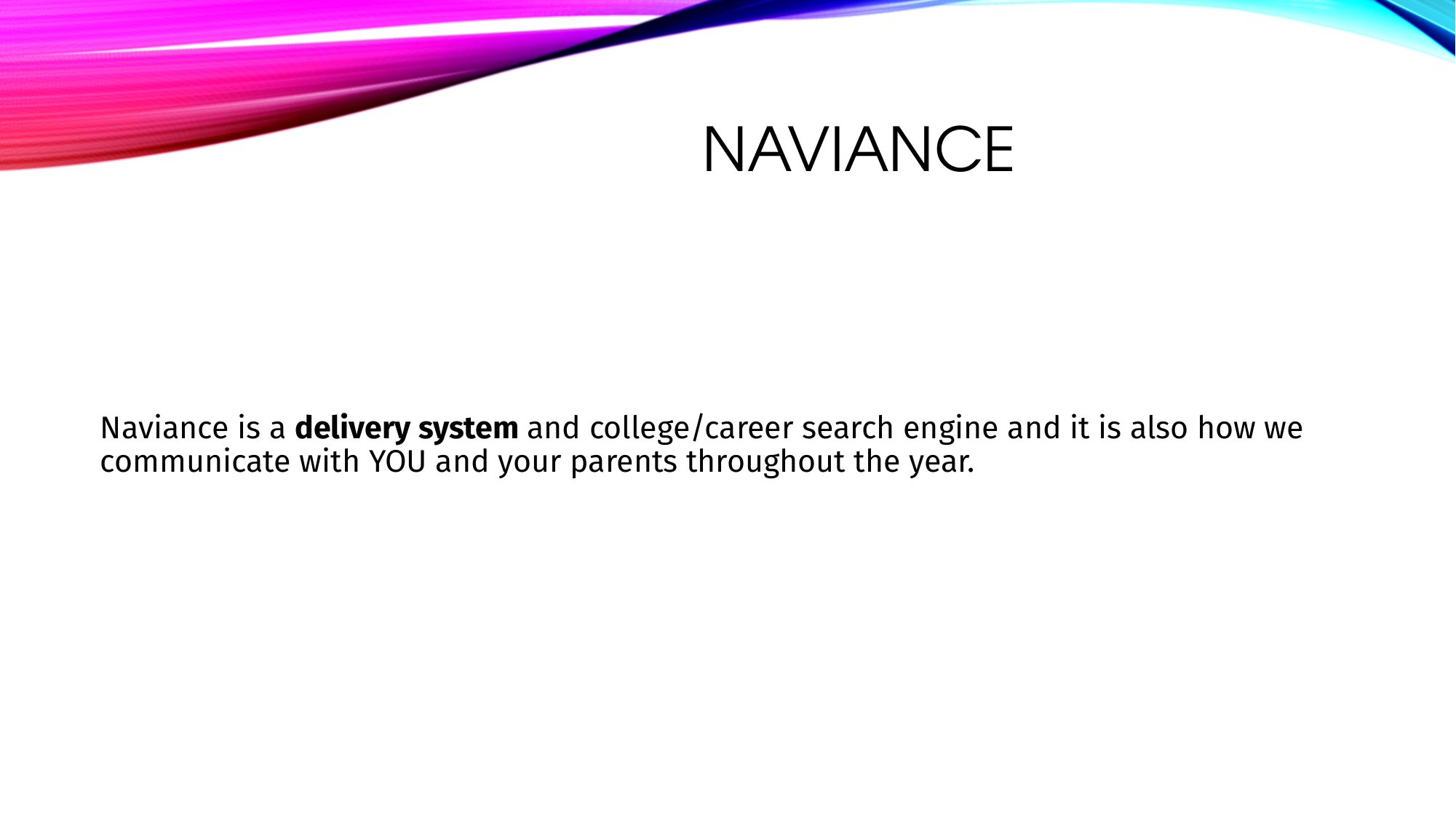

# Naviance

Naviance is a delivery system and college/career search engine and it is also how we communicate with YOU and your parents throughout the year.

Naviance is a delivery system and college/career search engine, but it also how we communicate with YOU and your parents, throughout the year.